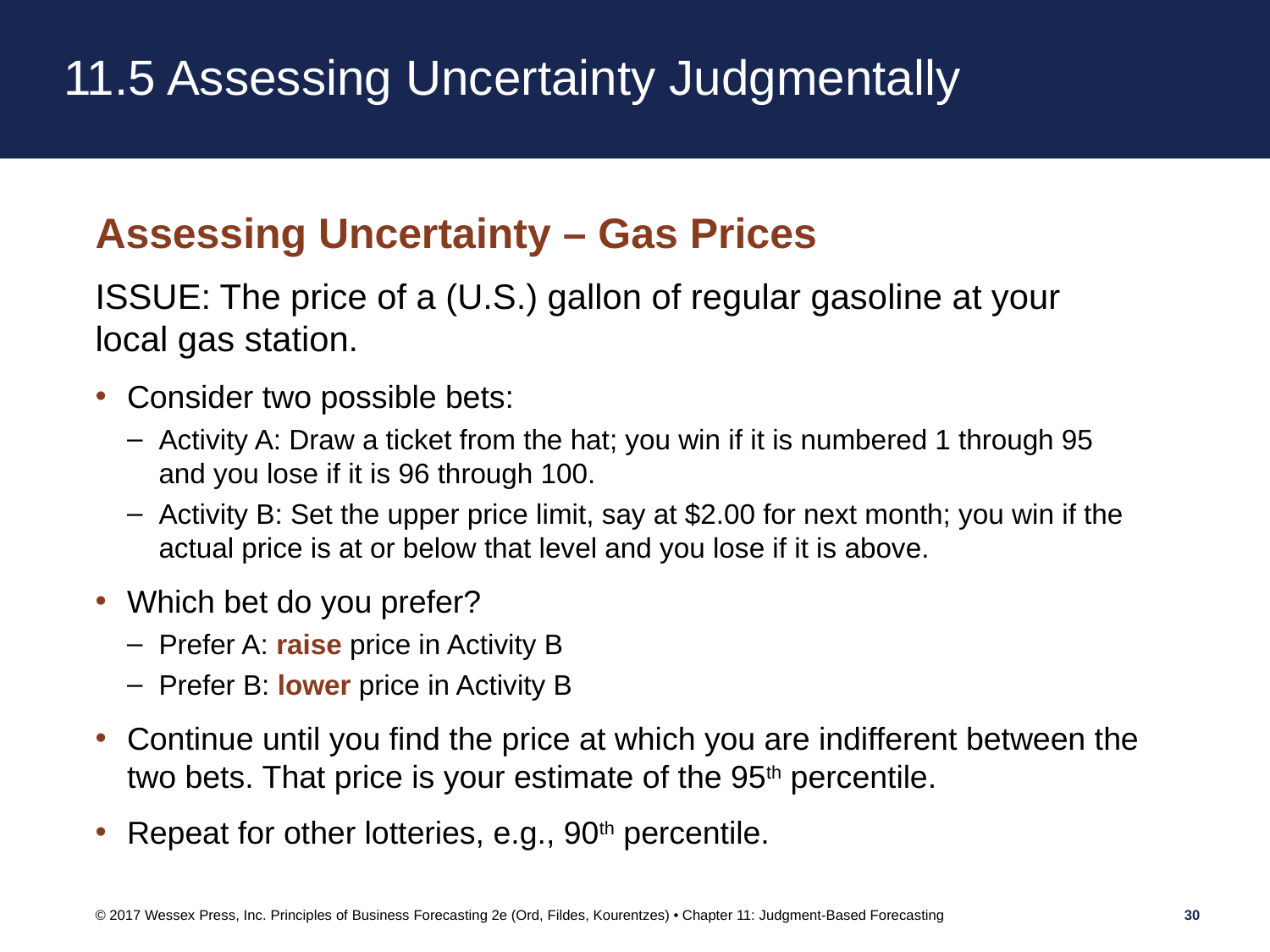

# 11.5 Assessing Uncertainty Judgmentally
Assessing Uncertainty – Gas Prices
ISSUE: The price of a (U.S.) gallon of regular gasoline at your local gas station.
Consider two possible bets:
Activity A: Draw a ticket from the hat; you win if it is numbered 1 through 95 and you lose if it is 96 through 100.
Activity B: Set the upper price limit, say at $2.00 for next month; you win if the actual price is at or below that level and you lose if it is above.
Which bet do you prefer?
Prefer A: raise price in Activity B
Prefer B: lower price in Activity B
Continue until you find the price at which you are indifferent between the two bets. That price is your estimate of the 95th percentile.
Repeat for other lotteries, e.g., 90th percentile.
© 2017 Wessex Press, Inc. Principles of Business Forecasting 2e (Ord, Fildes, Kourentzes) • Chapter 11: Judgment-Based Forecasting
30